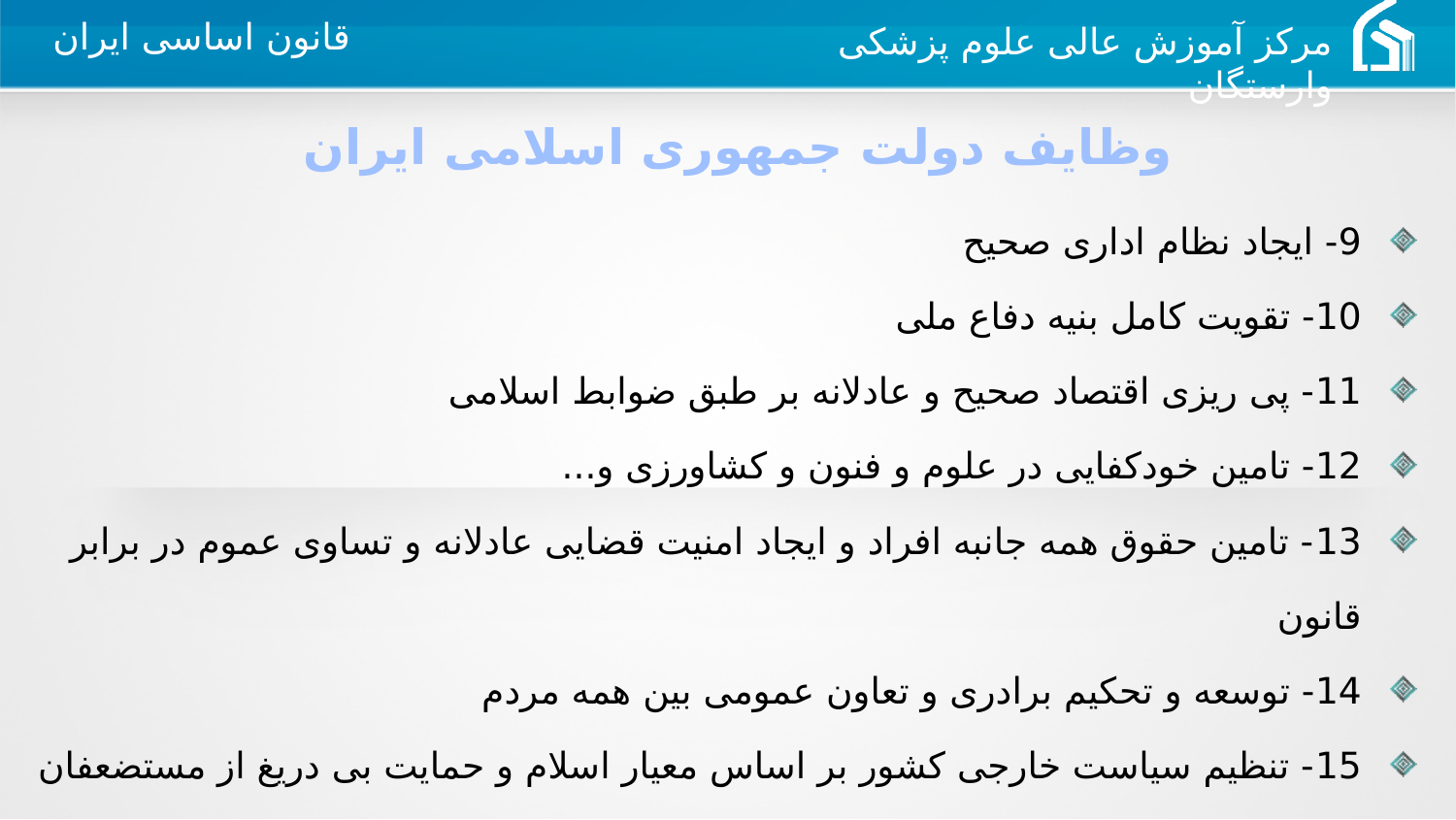

وظایف دولت جمهوری اسلامی ایران
9- ایجاد نظام اداری صحیح
10- تقویت کامل بنیه دفاع ملی
11- پی ریزی اقتصاد صحیح و عادلانه بر طبق ضوابط اسلامی
12- تامین خودکفایی در علوم و فنون و کشاورزی و...
13- تامین حقوق همه جانبه افراد و ایجاد امنیت قضایی عادلانه و تساوی عموم در برابر قانون
14- توسعه و تحکیم برادری و تعاون عمومی بین همه مردم
15- تنظیم سیاست خارجی کشور بر اساس معیار اسلام و حمایت بی دریغ از مستضعفان جهان